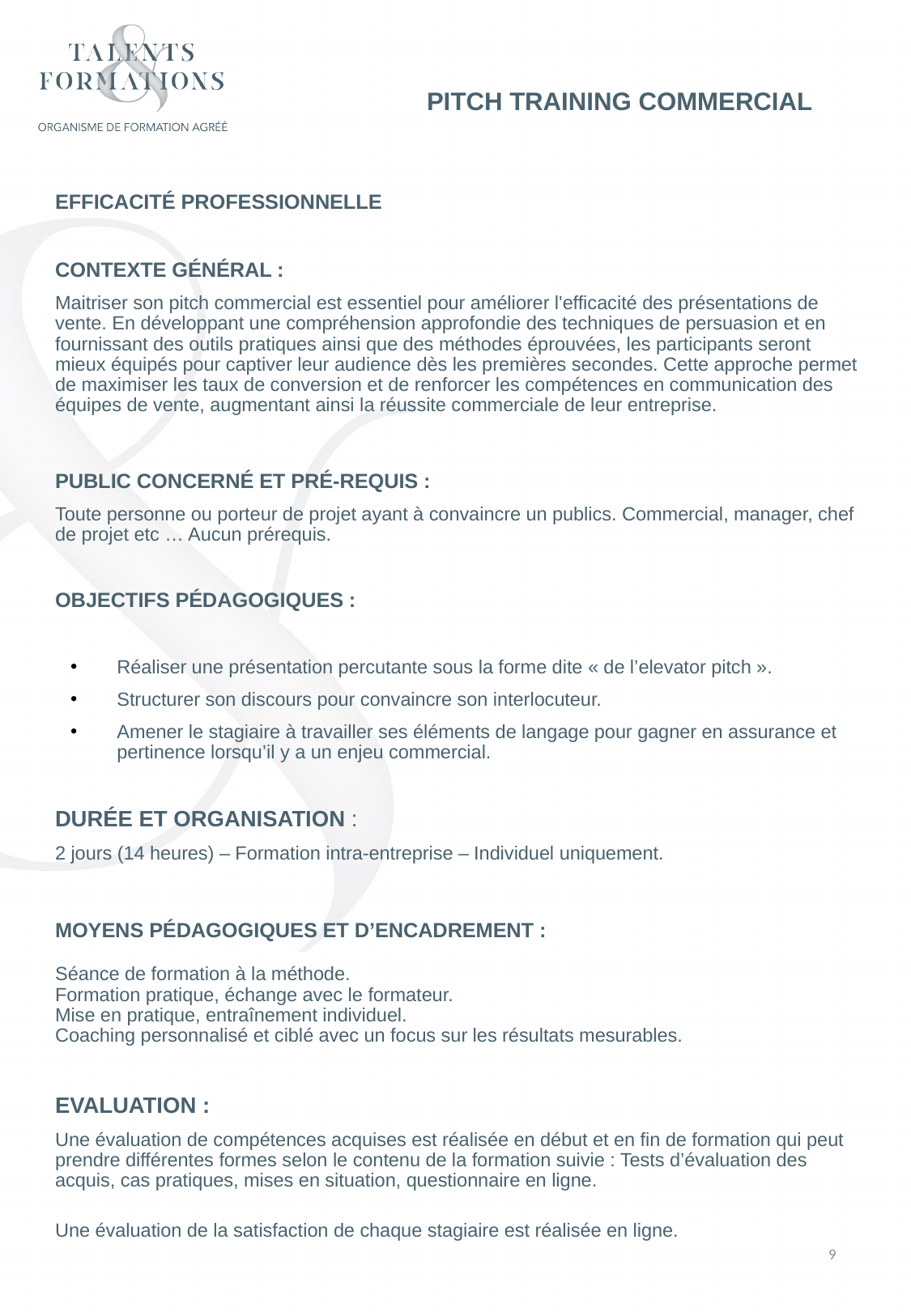

PITCH TRAINING COMMERCIAL
EFFICACITÉ PROFESSIONNELLE

CONTEXTE GÉNÉRAL :
Maitriser son pitch commercial est essentiel pour améliorer l'efficacité des présentations de vente. En développant une compréhension approfondie des techniques de persuasion et en fournissant des outils pratiques ainsi que des méthodes éprouvées, les participants seront mieux équipés pour captiver leur audience dès les premières secondes. Cette approche permet de maximiser les taux de conversion et de renforcer les compétences en communication des équipes de vente, augmentant ainsi la réussite commerciale de leur entreprise.

PUBLIC CONCERNÉ ET PRÉ-REQUIS :
Toute personne ou porteur de projet ayant à convaincre un publics. Commercial, manager, chef de projet etc … Aucun prérequis.

OBJECTIFS PÉDAGOGIQUES :

Réaliser une présentation percutante sous la forme dite « de l’elevator pitch ».
Structurer son discours pour convaincre son interlocuteur.
Amener le stagiaire à travailler ses éléments de langage pour gagner en assurance et pertinence lorsqu’il y a un enjeu commercial.

DURÉE ET ORGANISATION :
2 jours (14 heures) – Formation intra-entreprise – Individuel uniquement.

MOYENS PÉDAGOGIQUES ET D’ENCADREMENT :

Séance de formation à la méthode.
Formation pratique, échange avec le formateur.
Mise en pratique, entraînement individuel.
Coaching personnalisé et ciblé avec un focus sur les résultats mesurables.

EVALUATION :
Une évaluation de compétences acquises est réalisée en début et en fin de formation qui peut prendre différentes formes selon le contenu de la formation suivie : Tests d’évaluation des acquis, cas pratiques, mises en situation, questionnaire en ligne.
Une évaluation de la satisfaction de chaque stagiaire est réalisée en ligne.

9